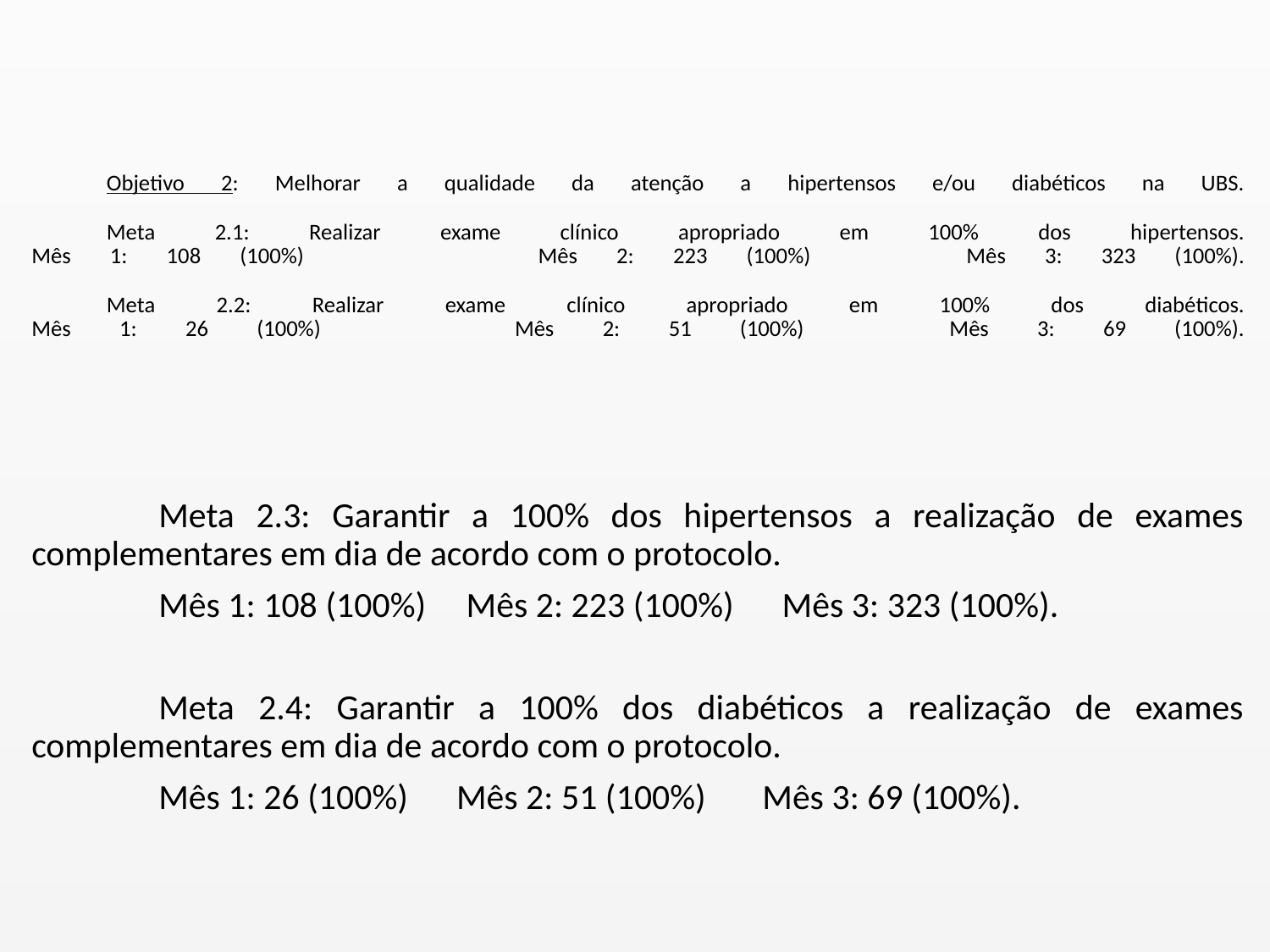

# Objetivo 2: Melhorar a qualidade da atenção a hipertensos e/ou diabéticos na UBS. Meta 2.1: Realizar exame clínico apropriado em 100% dos hipertensos. Mês 1: 108 (100%)      Mês 2: 223 (100%)    Mês 3: 323 (100%). Meta 2.2: Realizar exame clínico apropriado em 100% dos diabéticos. Mês 1: 26 (100%)    Mês 2: 51 (100%)   Mês 3: 69 (100%).
	Meta 2.3: Garantir a 100% dos hipertensos a realização de exames complementares em dia de acordo com o protocolo.
	Mês 1: 108 (100%)     Mês 2: 223 (100%)      Mês 3: 323 (100%).

	Meta 2.4: Garantir a 100% dos diabéticos a realização de exames complementares em dia de acordo com o protocolo.
	Mês 1: 26 (100%)      Mês 2: 51 (100%)       Mês 3: 69 (100%).